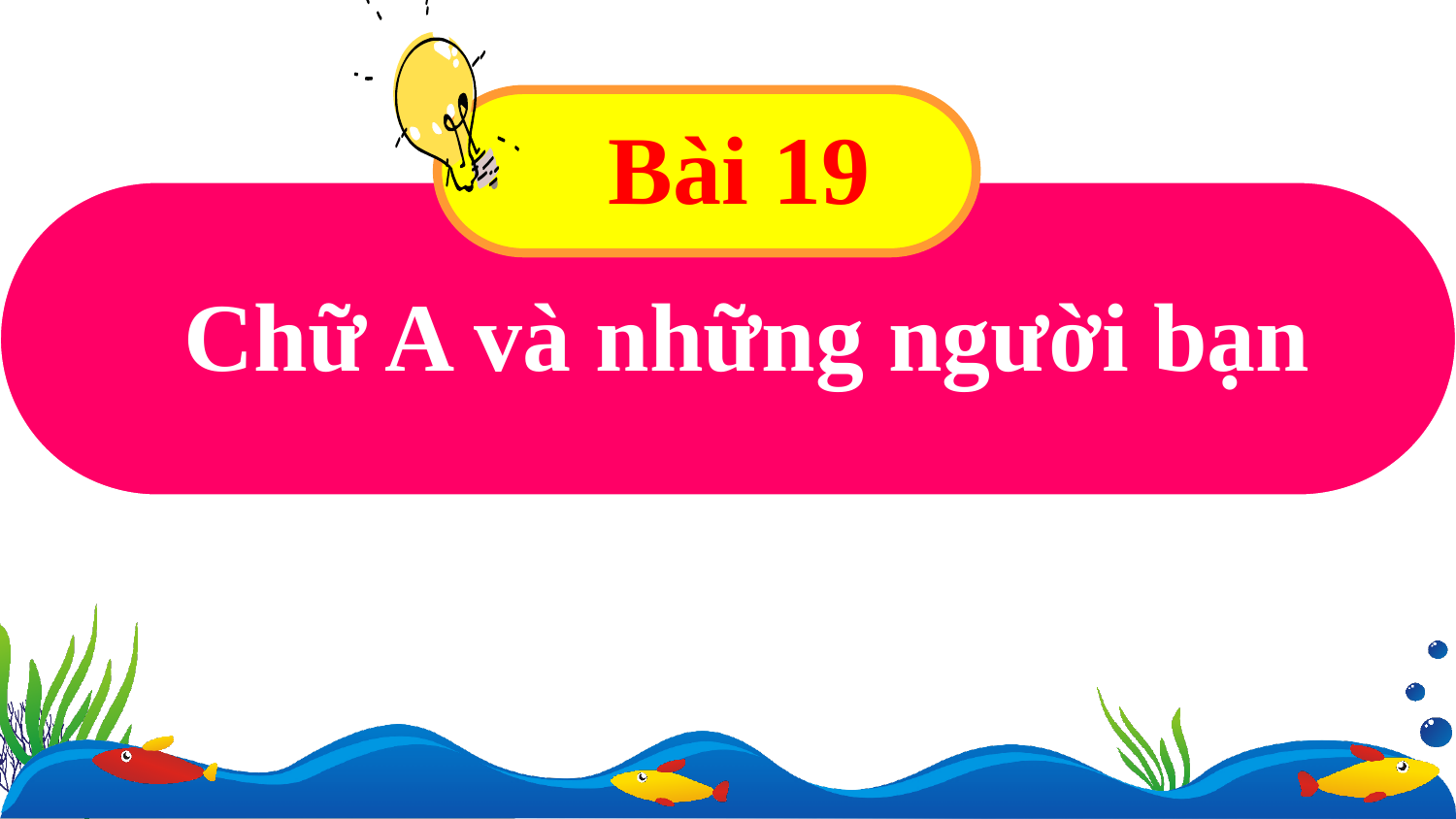

Bài 19

Chữ A và những người bạn